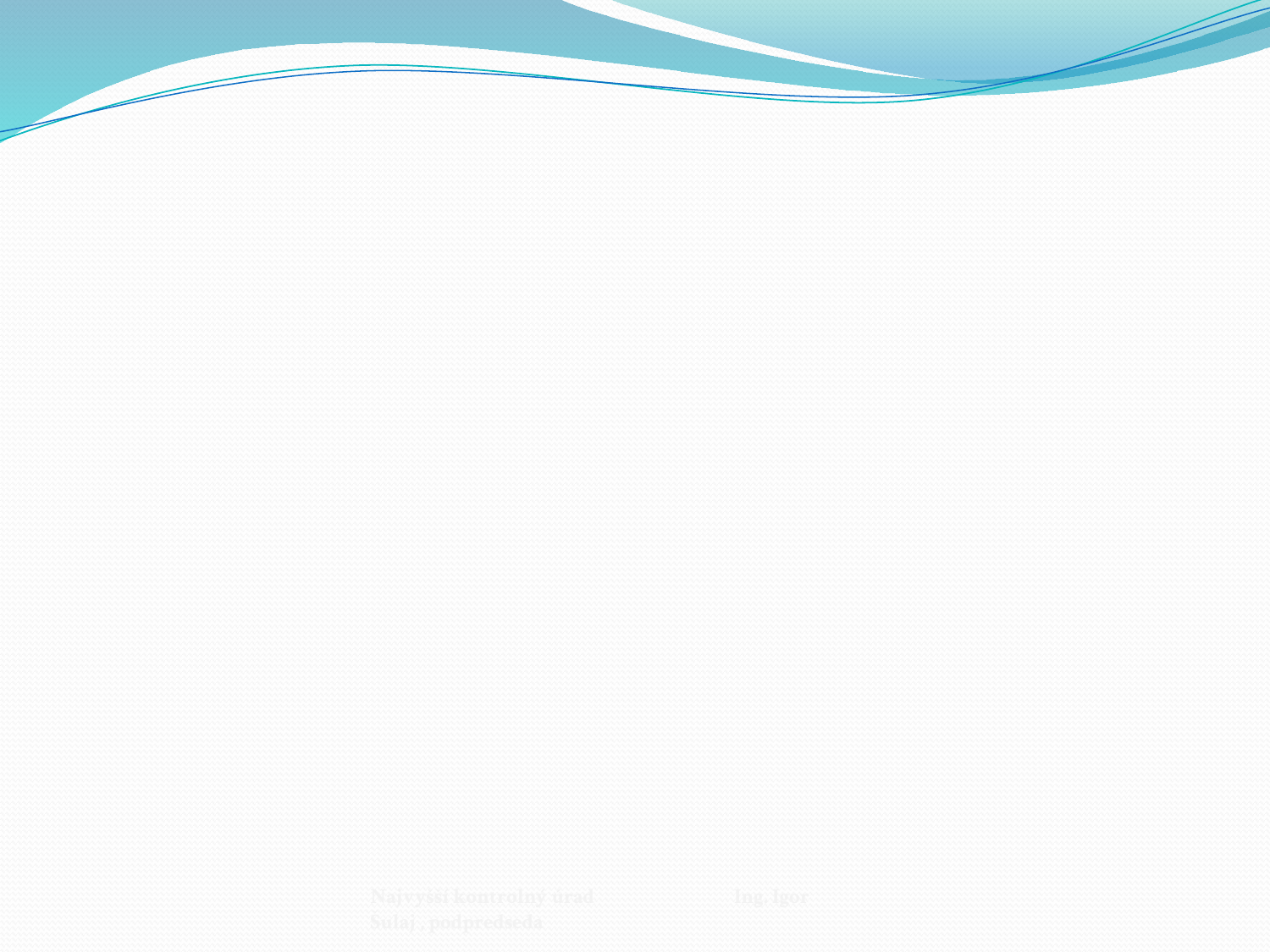

Najvyšší kontrolný úrad                                 Ing. Igor Šulaj , podpredseda